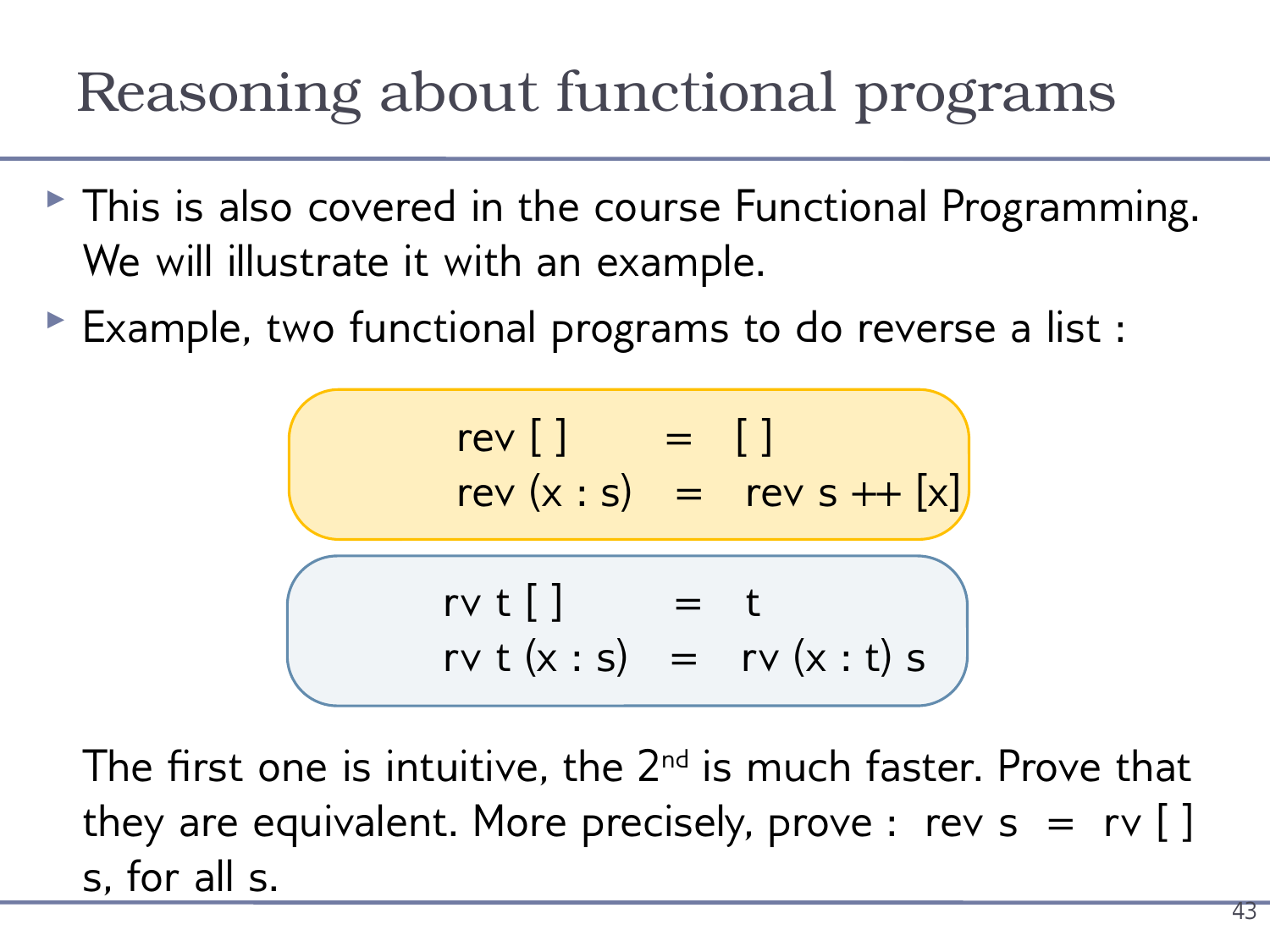

# Reasoning about functional programs
This is also covered in the course Functional Programming. We will illustrate it with an example.
Example, two functional programs to do reverse a list :
	                  rev [ ]       =   [ ]
	                  rev (x : s)   =   rev s ++ [x]
	                 rv t [ ]        =   t
	                 rv t (x : s)   =   rv (x : t) s
The first one is intuitive, the 2nd is much faster. Prove that they are equivalent. More precisely, prove :  rev s  =  rv [ ] s, for all s.

43